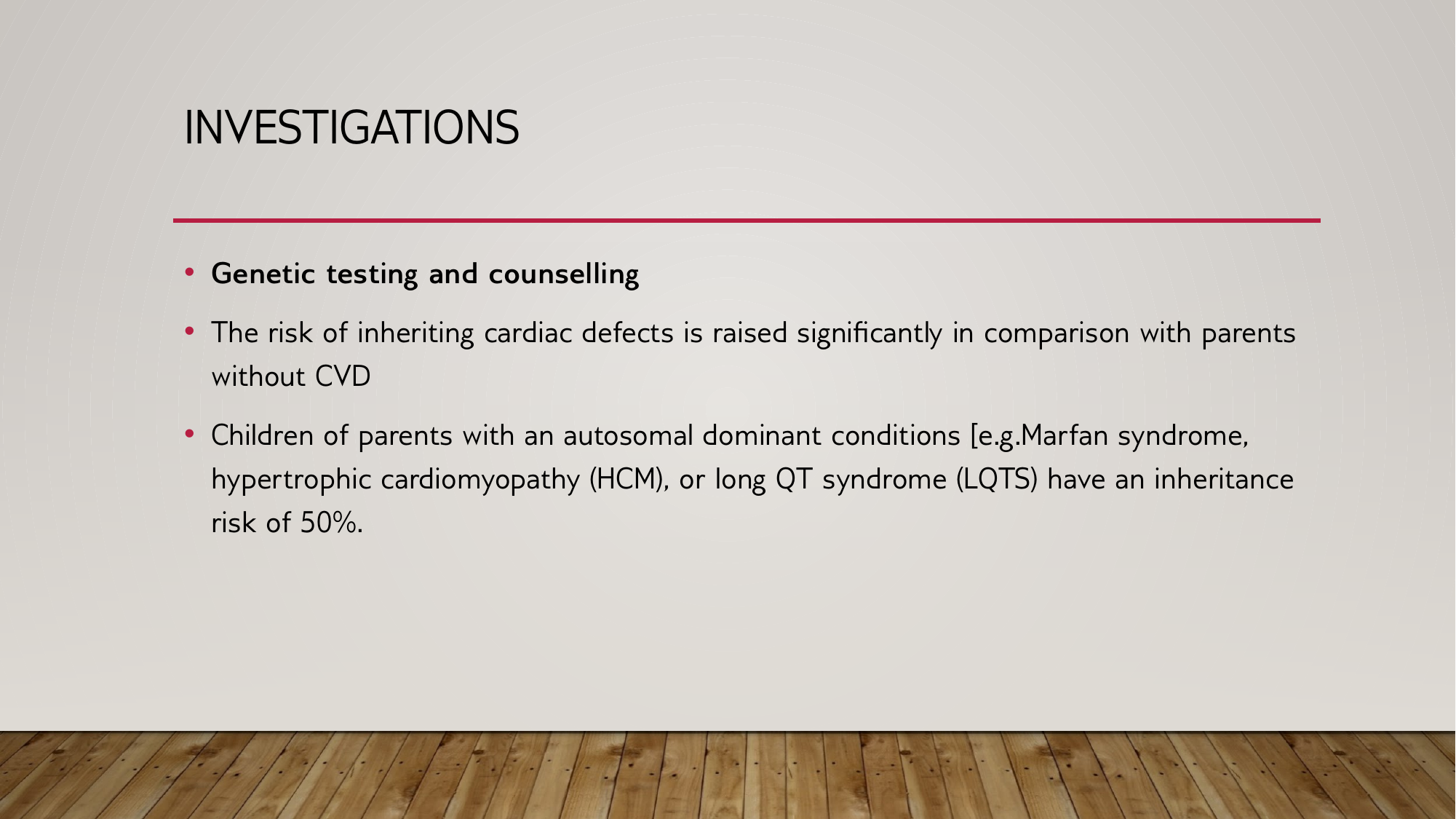

# INVESTIGATIONS
Genetic testing and counselling
The risk of inheriting cardiac defects is raised significantly in comparison with parents without CVD
Children of parents with an autosomal dominant conditions [e.g.Marfan syndrome, hypertrophic cardiomyopathy (HCM), or long QT syndrome (LQTS) have an inheritance risk of 50%.